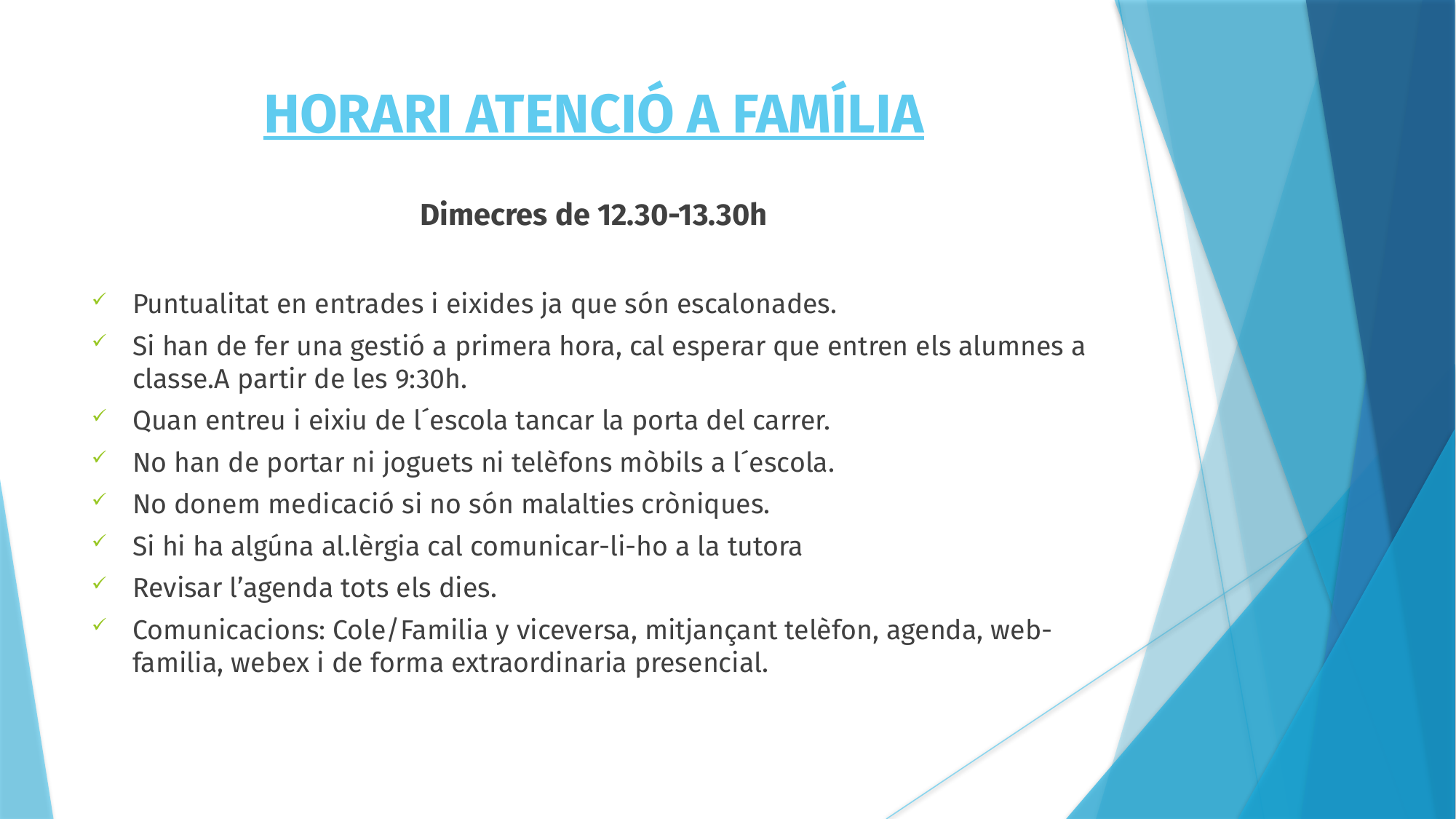

HORARI ATENCIÓ A FAMÍLIA
Dimecres de 12.30-13.30h

Puntualitat en entrades i eixides ja que són escalonades.
Si han de fer una gestió a primera hora, cal esperar que entren els alumnes a classe.A partir de les 9:30h.
Quan entreu i eixiu de l´escola tancar la porta del carrer.
No han de portar ni joguets ni telèfons mòbils a l´escola.
No donem medicació si no són malalties cròniques.
Si hi ha algúna al.lèrgia cal comunicar-li-ho a la tutora
Revisar l’agenda tots els dies.
Comunicacions: Cole/Familia y viceversa, mitjançant telèfon, agenda, web-familia, webex i de forma extraordinaria presencial.